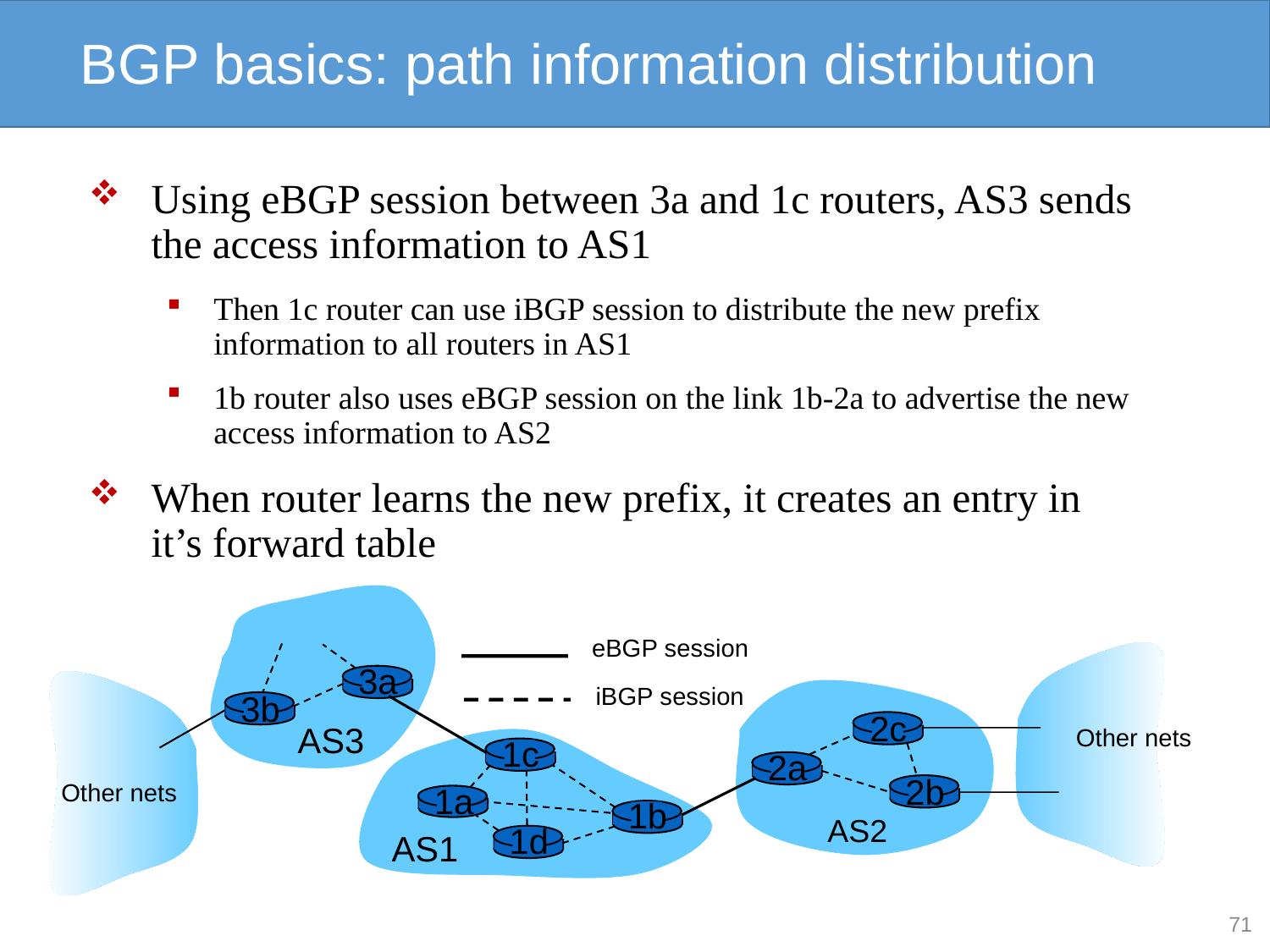

BGP basics: path information distribution
Using eBGP session between 3a and 1c routers, AS3 sends the access information to AS1
Then 1c router can use iBGP session to distribute the new prefix information to all routers in AS1
1b router also uses eBGP session on the link 1b-2a to advertise the new access information to AS2
When router learns the new prefix, it creates an entry in it’s forward table

eBGP session

3a

iBGP session

3b

2c

AS3
Other nets

1c

2a

2b

Other nets
1a

1b

AS2

1d

AS1

71